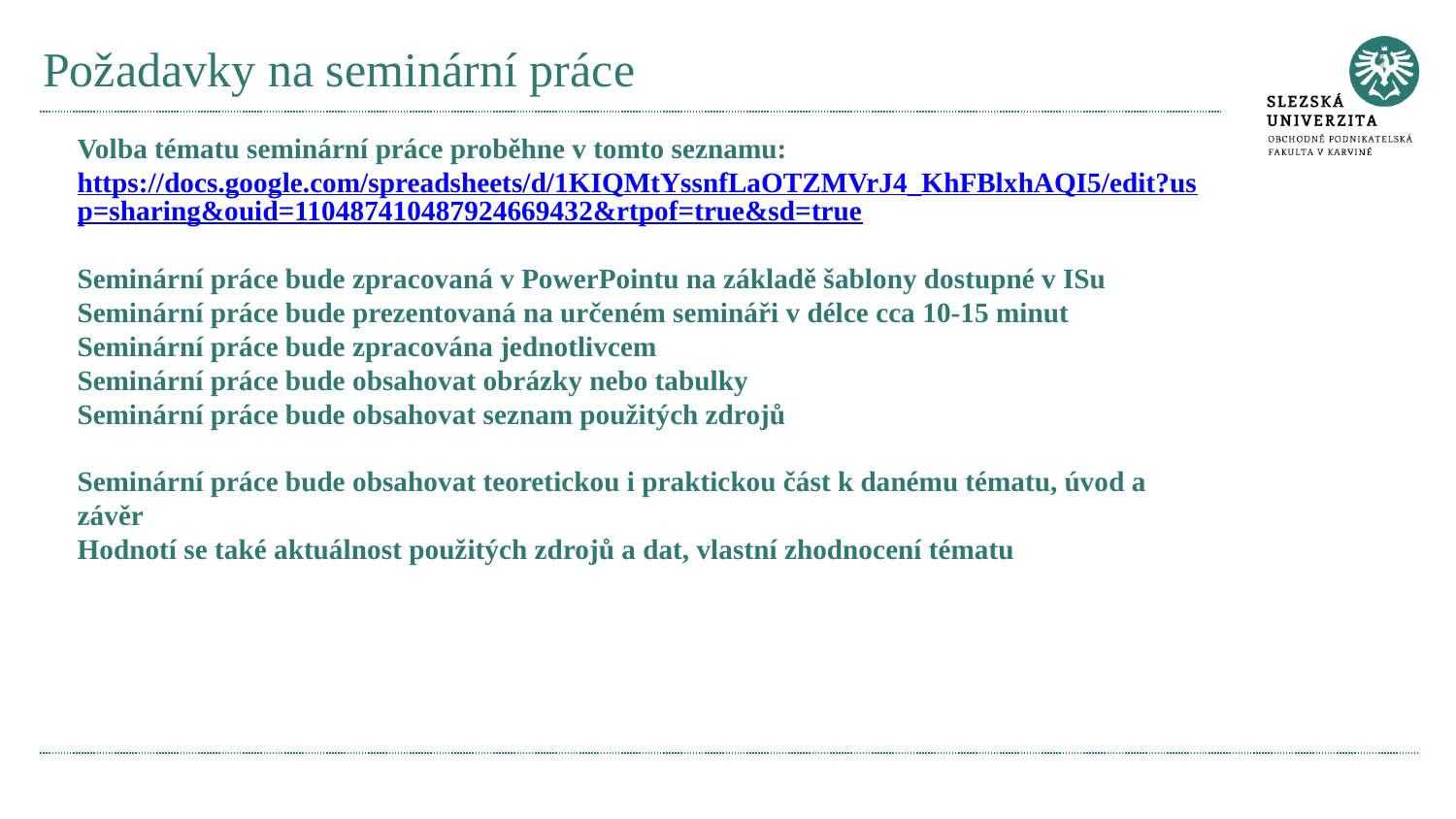

# Požadavky na seminární práce
Volba tématu seminární práce proběhne v tomto seznamu:
https://docs.google.com/spreadsheets/d/1KIQMtYssnfLaOTZMVrJ4_KhFBlxhAQI5/edit?usp=sharing&ouid=110487410487924669432&rtpof=true&sd=true

Seminární práce bude zpracovaná v PowerPointu na základě šablony dostupné v ISu
Seminární práce bude prezentovaná na určeném semináři v délce cca 10-15 minut
Seminární práce bude zpracována jednotlivcem
Seminární práce bude obsahovat obrázky nebo tabulky
Seminární práce bude obsahovat seznam použitých zdrojů

Seminární práce bude obsahovat teoretickou i praktickou část k danému tématu, úvod a závěr
Hodnotí se také aktuálnost použitých zdrojů a dat, vlastní zhodnocení tématu